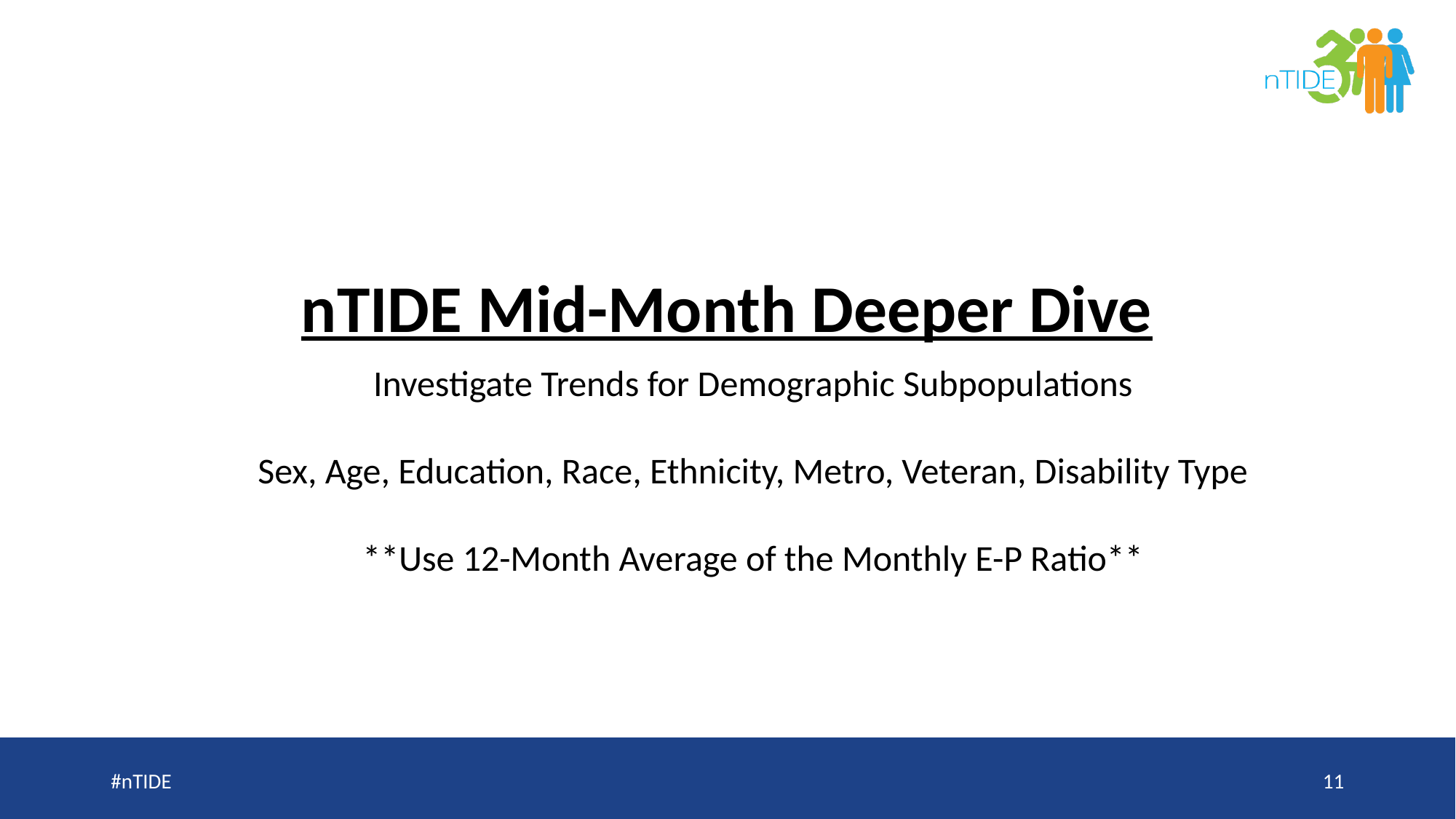

# nTIDE Mid-Month Deeper Dive
Investigate Trends for Demographic Subpopulations

Sex, Age, Education, Race, Ethnicity, Metro, Veteran, Disability Type

**Use 12-Month Average of the Monthly E-P Ratio**

#nTIDE
11